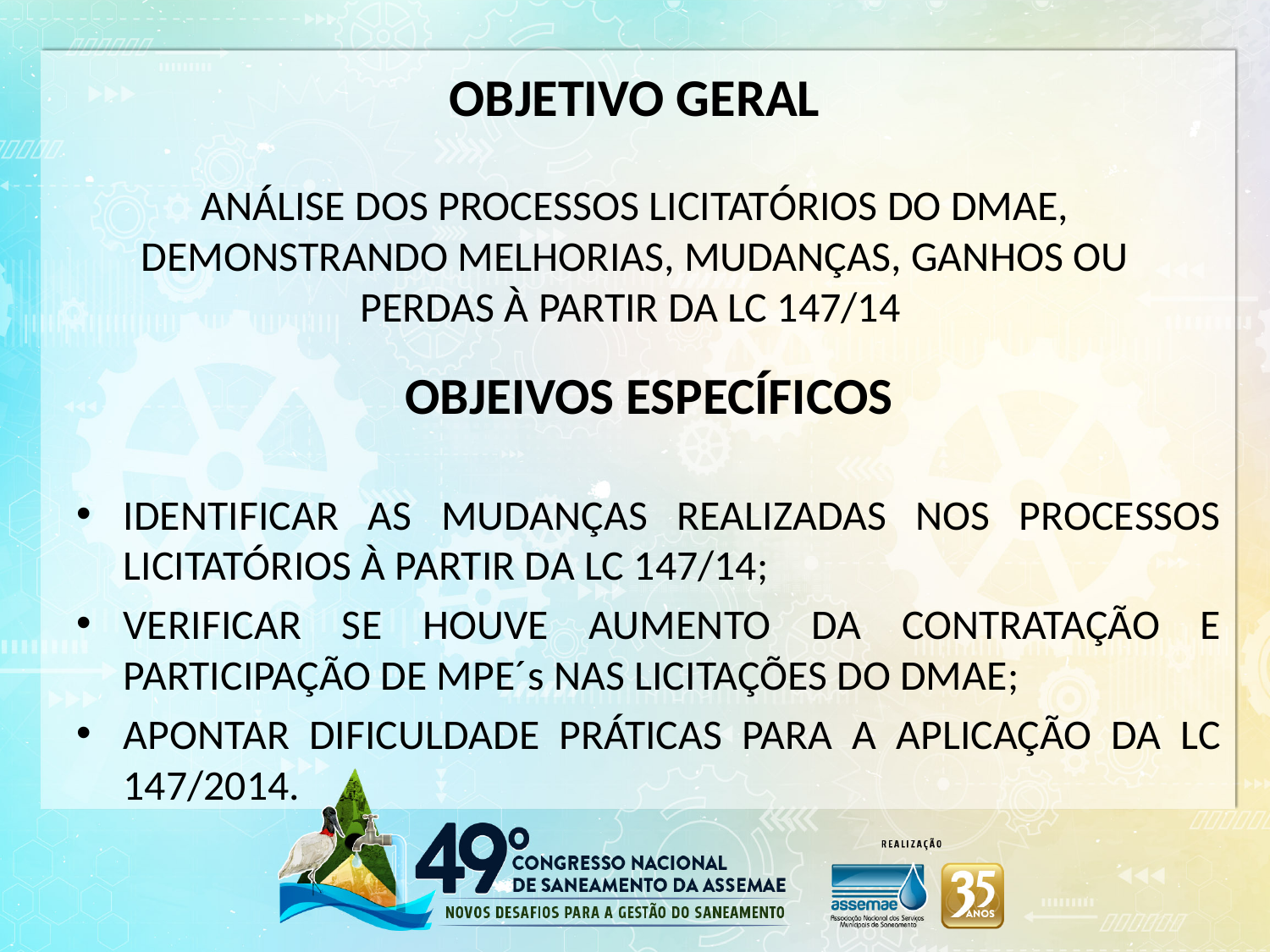

# OBJETIVO GERAL ANÁLISE DOS PROCESSOS LICITATÓRIOS DO DMAE, DEMONSTRANDO MELHORIAS, MUDANÇAS, GANHOS OU PERDAS À PARTIR DA LC 147/14
OBJEIVOS ESPECÍFICOS

IDENTIFICAR AS MUDANÇAS REALIZADAS NOS PROCESSOS LICITATÓRIOS À PARTIR DA LC 147/14;
VERIFICAR SE HOUVE AUMENTO DA CONTRATAÇÃO E PARTICIPAÇÃO DE MPE´s NAS LICITAÇÕES DO DMAE;
APONTAR DIFICULDADE PRÁTICAS PARA A APLICAÇÃO DA LC 147/2014.